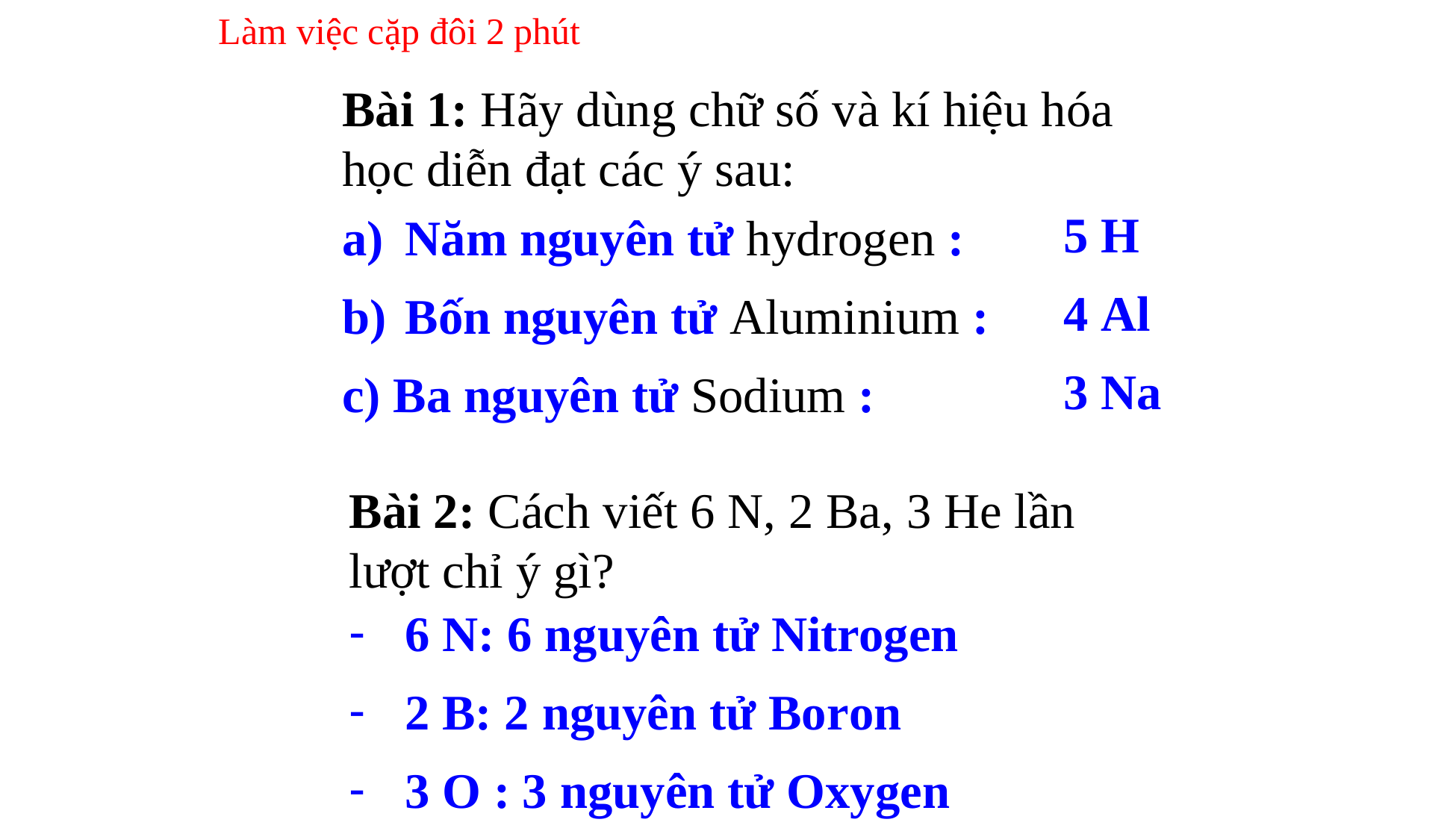

Làm việc cặp đôi 2 phút
Bài 1: Hãy dùng chữ số và kí hiệu hóa học diễn đạt các ý sau:
Năm nguyên tử hydrogen :
Bốn nguyên tử Aluminium :
c) Ba nguyên tử Sodium :
5 H
4 Al
3 Na
Bài 2: Cách viết 6 N, 2 Ba, 3 He lần lượt chỉ ý gì?
6 N: 6 nguyên tử Nitrogen
2 B: 2 nguyên tử Boron
3 O : 3 nguyên tử Oxygen